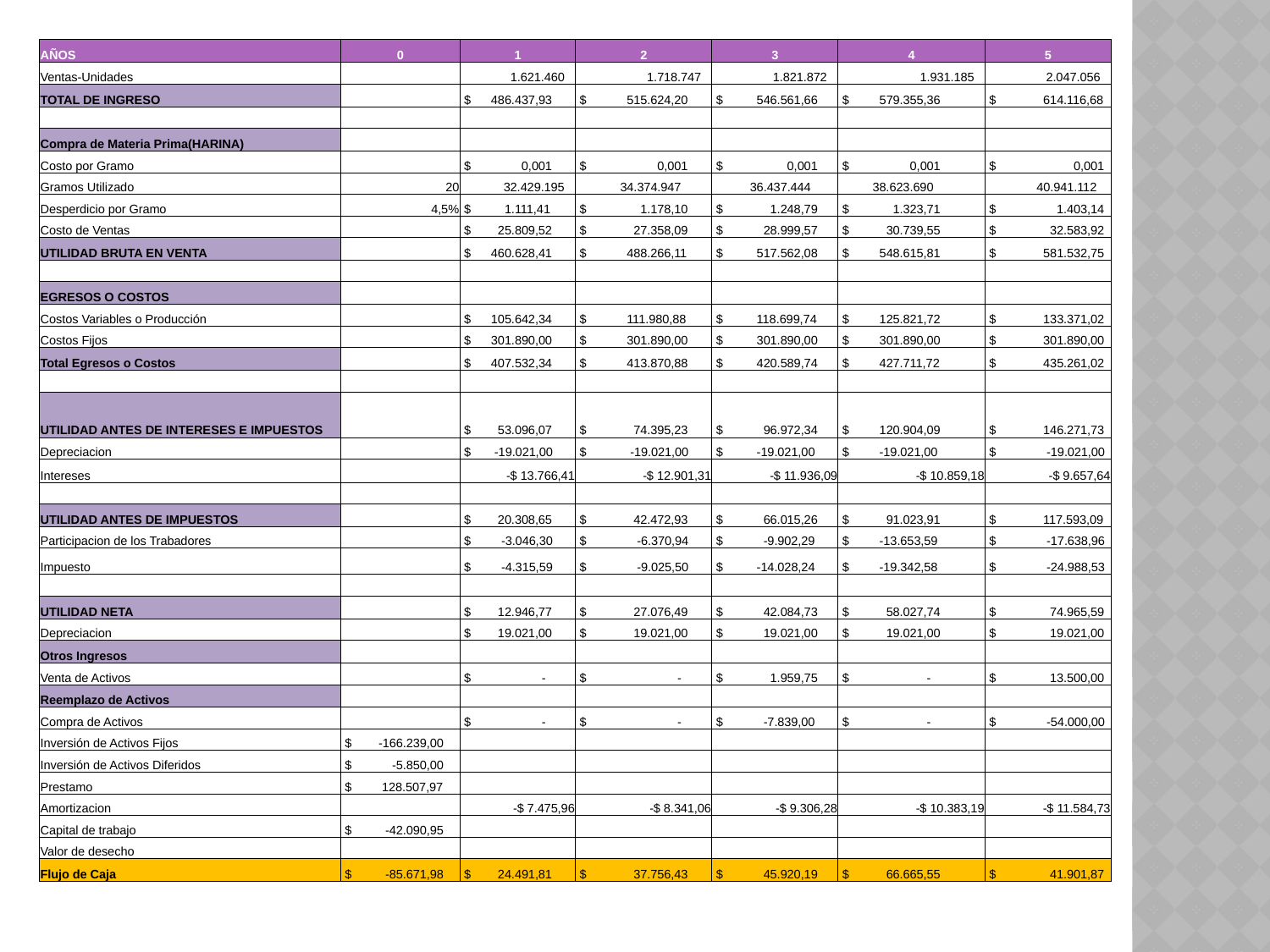

| AÑOS | 0 | 1 | 2 | 3 | 4 | 5 |
| --- | --- | --- | --- | --- | --- | --- |
| Ventas-Unidades |  | 1.621.460 | 1.718.747 | 1.821.872 | 1.931.185 | 2.047.056 |
| TOTAL DE INGRESO |  | $ 486.437,93 | $ 515.624,20 | $ 546.561,66 | $ 579.355,36 | $ 614.116,68 |
|  |  |  |  |  |  |  |
| Compra de Materia Prima(HARINA) |  |  |  |  |  |  |
| Costo por Gramo |  | $ 0,001 | $ 0,001 | $ 0,001 | $ 0,001 | $ 0,001 |
| Gramos Utilizado | 20 | 32.429.195 | 34.374.947 | 36.437.444 | 38.623.690 | 40.941.112 |
| Desperdicio por Gramo | 4,5% | $ 1.111,41 | $ 1.178,10 | $ 1.248,79 | $ 1.323,71 | $ 1.403,14 |
| Costo de Ventas |  | $ 25.809,52 | $ 27.358,09 | $ 28.999,57 | $ 30.739,55 | $ 32.583,92 |
| UTILIDAD BRUTA EN VENTA |  | $ 460.628,41 | $ 488.266,11 | $ 517.562,08 | $ 548.615,81 | $ 581.532,75 |
|  |  |  |  |  |  |  |
| EGRESOS O COSTOS |  |  |  |  |  |  |
| Costos Variables o Producción |  | $ 105.642,34 | $ 111.980,88 | $ 118.699,74 | $ 125.821,72 | $ 133.371,02 |
| Costos Fijos |  | $ 301.890,00 | $ 301.890,00 | $ 301.890,00 | $ 301.890,00 | $ 301.890,00 |
| Total Egresos o Costos |  | $ 407.532,34 | $ 413.870,88 | $ 420.589,74 | $ 427.711,72 | $ 435.261,02 |
|  |  |  |  |  |  |  |
| UTILIDAD ANTES DE INTERESES E IMPUESTOS |  | $ 53.096,07 | $ 74.395,23 | $ 96.972,34 | $ 120.904,09 | $ 146.271,73 |
| Depreciacion |  | $ -19.021,00 | $ -19.021,00 | $ -19.021,00 | $ -19.021,00 | $ -19.021,00 |
| Intereses |  | -$ 13.766,41 | -$ 12.901,31 | -$ 11.936,09 | -$ 10.859,18 | -$ 9.657,64 |
|  |  |  |  |  |  |  |
| UTILIDAD ANTES DE IMPUESTOS |  | $ 20.308,65 | $ 42.472,93 | $ 66.015,26 | $ 91.023,91 | $ 117.593,09 |
| Participacion de los Trabadores |  | $ -3.046,30 | $ -6.370,94 | $ -9.902,29 | $ -13.653,59 | $ -17.638,96 |
| Impuesto |  | $ -4.315,59 | $ -9.025,50 | $ -14.028,24 | $ -19.342,58 | $ -24.988,53 |
|  |  |  |  |  |  |  |
| UTILIDAD NETA |  | $ 12.946,77 | $ 27.076,49 | $ 42.084,73 | $ 58.027,74 | $ 74.965,59 |
| Depreciacion |  | $ 19.021,00 | $ 19.021,00 | $ 19.021,00 | $ 19.021,00 | $ 19.021,00 |
| Otros Ingresos |  |  |  |  |  |  |
| Venta de Activos |  | $ - | $ - | $ 1.959,75 | $ - | $ 13.500,00 |
| Reemplazo de Activos |  |  |  |  |  |  |
| Compra de Activos |  | $ - | $ - | $ -7.839,00 | $ - | $ -54.000,00 |
| Inversión de Activos Fijos | $ -166.239,00 |  |  |  |  |  |
| Inversión de Activos Diferidos | $ -5.850,00 |  |  |  |  |  |
| Prestamo | $ 128.507,97 |  |  |  |  |  |
| Amortizacion |  | -$ 7.475,96 | -$ 8.341,06 | -$ 9.306,28 | -$ 10.383,19 | -$ 11.584,73 |
| Capital de trabajo | $ -42.090,95 |  |  |  |  |  |
| Valor de desecho |  |  |  |  |  |  |
| Flujo de Caja | $ -85.671,98 | $ 24.491,81 | $ 37.756,43 | $ 45.920,19 | $ 66.665,55 | $ 41.901,87 |